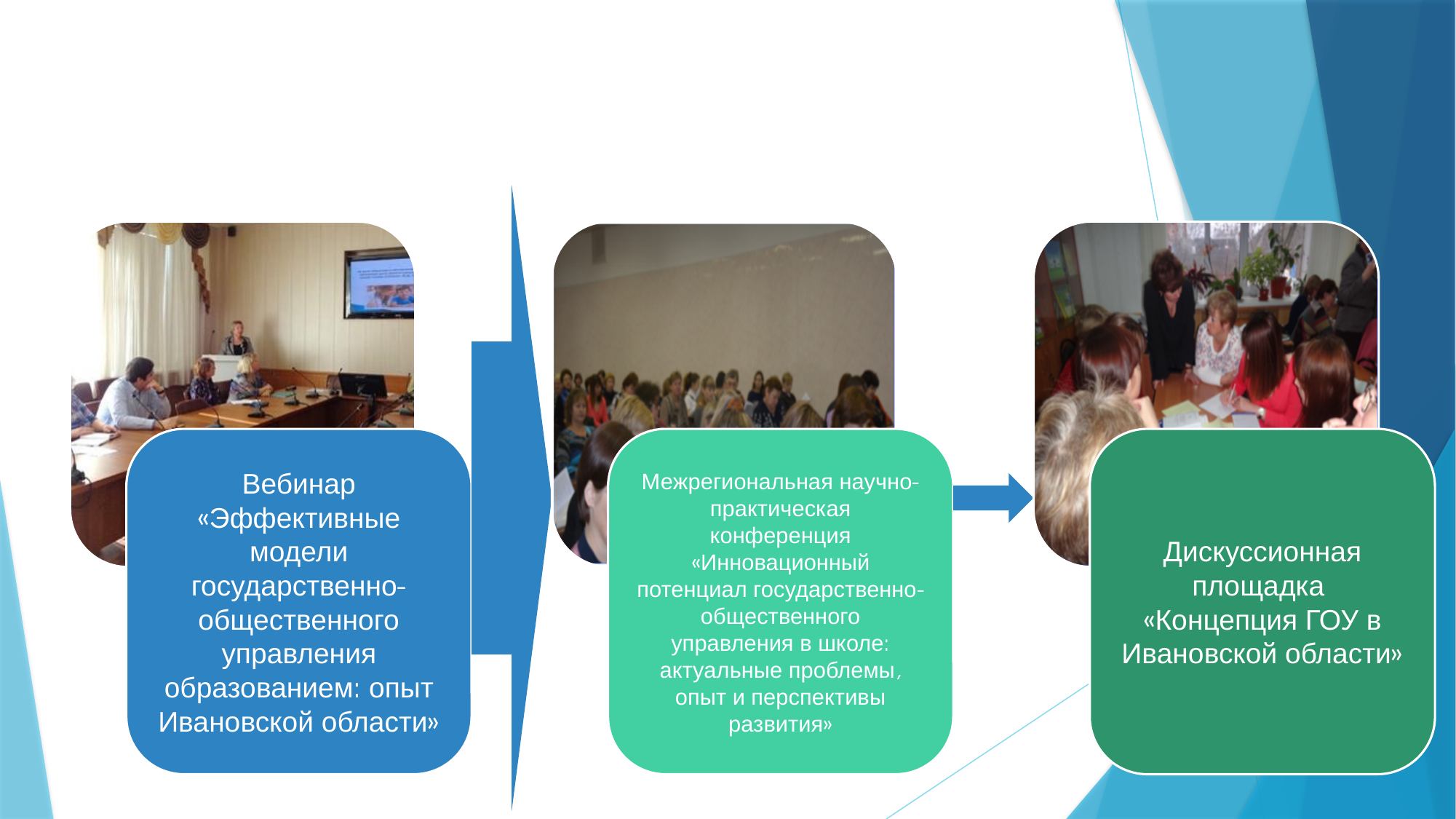

#
Вебинар «Эффективные модели государственно-общественного управления образованием: опыт Ивановской области»
Межрегиональная научно-практическая конференция «Инновационный потенциал государственно-общественного управления в школе: актуальные проблемы, опыт и перспективы развития»
Дискуссионная площадка
«Концепция ГОУ в Ивановской области»